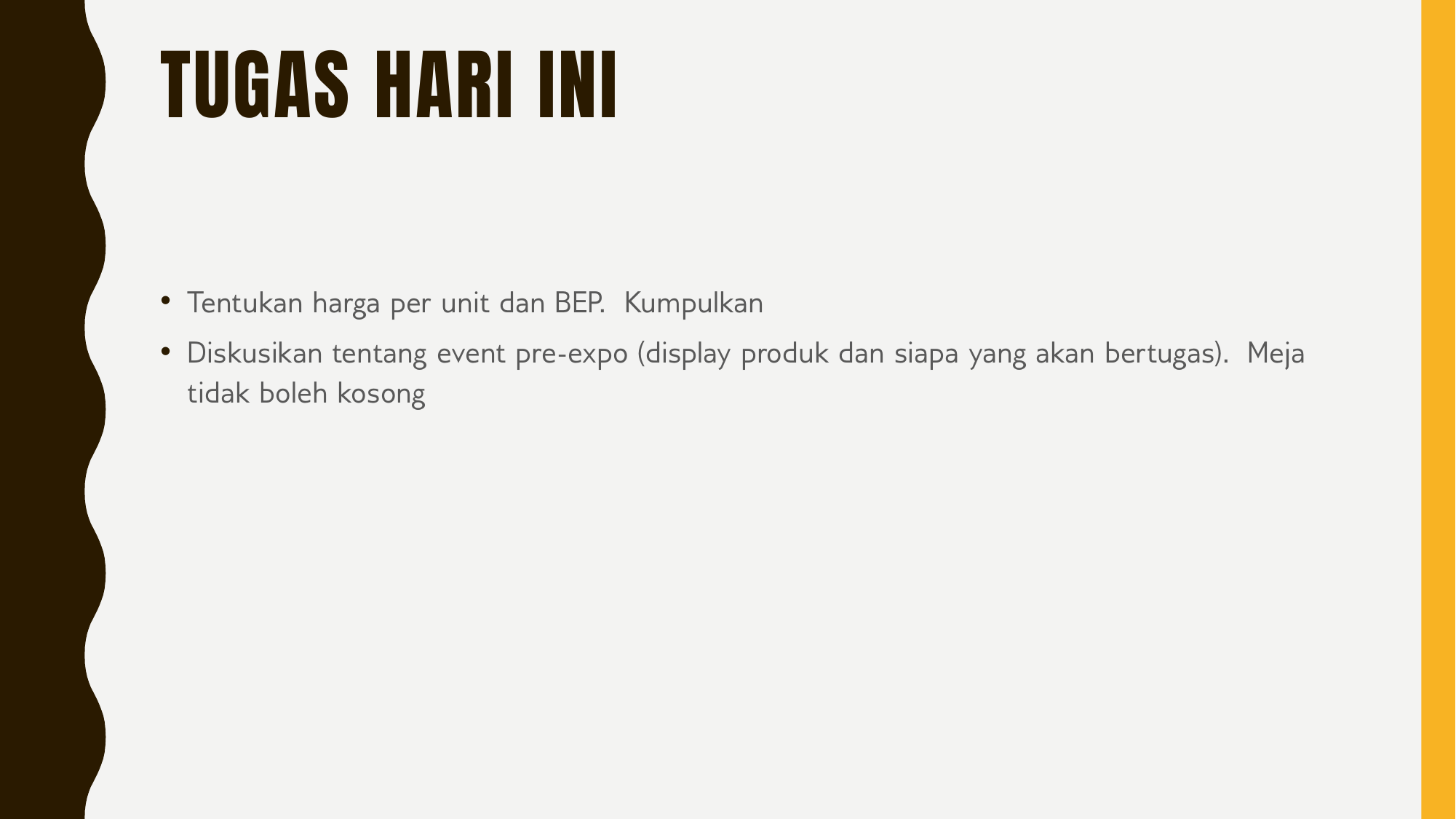

# Tugas hari ini
Tentukan harga per unit dan BEP.  Kumpulkan
Diskusikan tentang event pre-expo (display produk dan siapa yang akan bertugas).  Meja tidak boleh kosong